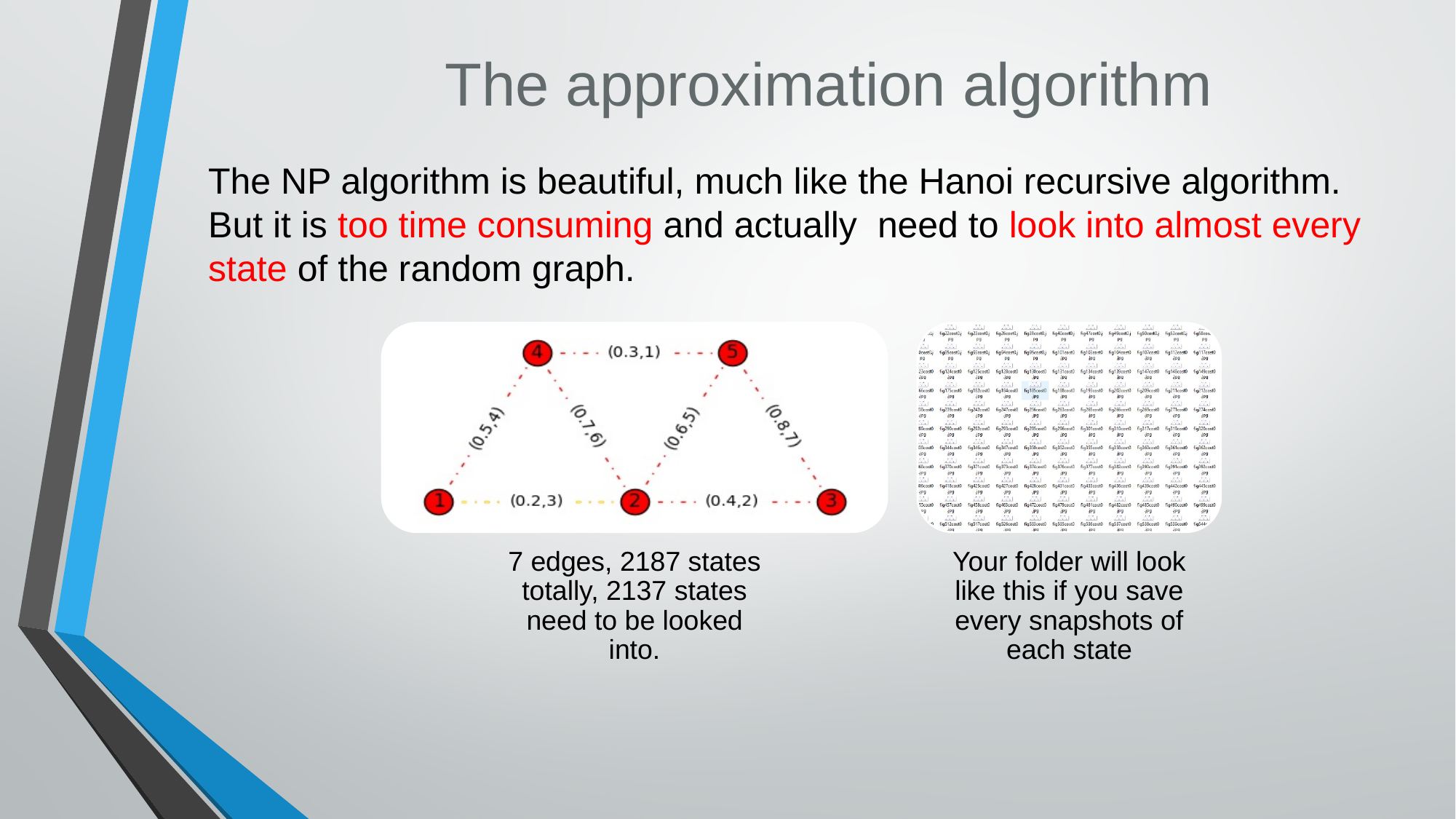

# The approximation algorithm
The NP algorithm is beautiful, much like the Hanoi recursive algorithm. But it is too time consuming and actually  need to look into almost every state of the random graph.
7 edges, 2187 states totally, 2137 states need to be looked into.
Your folder will look like this if you save every snapshots of each state